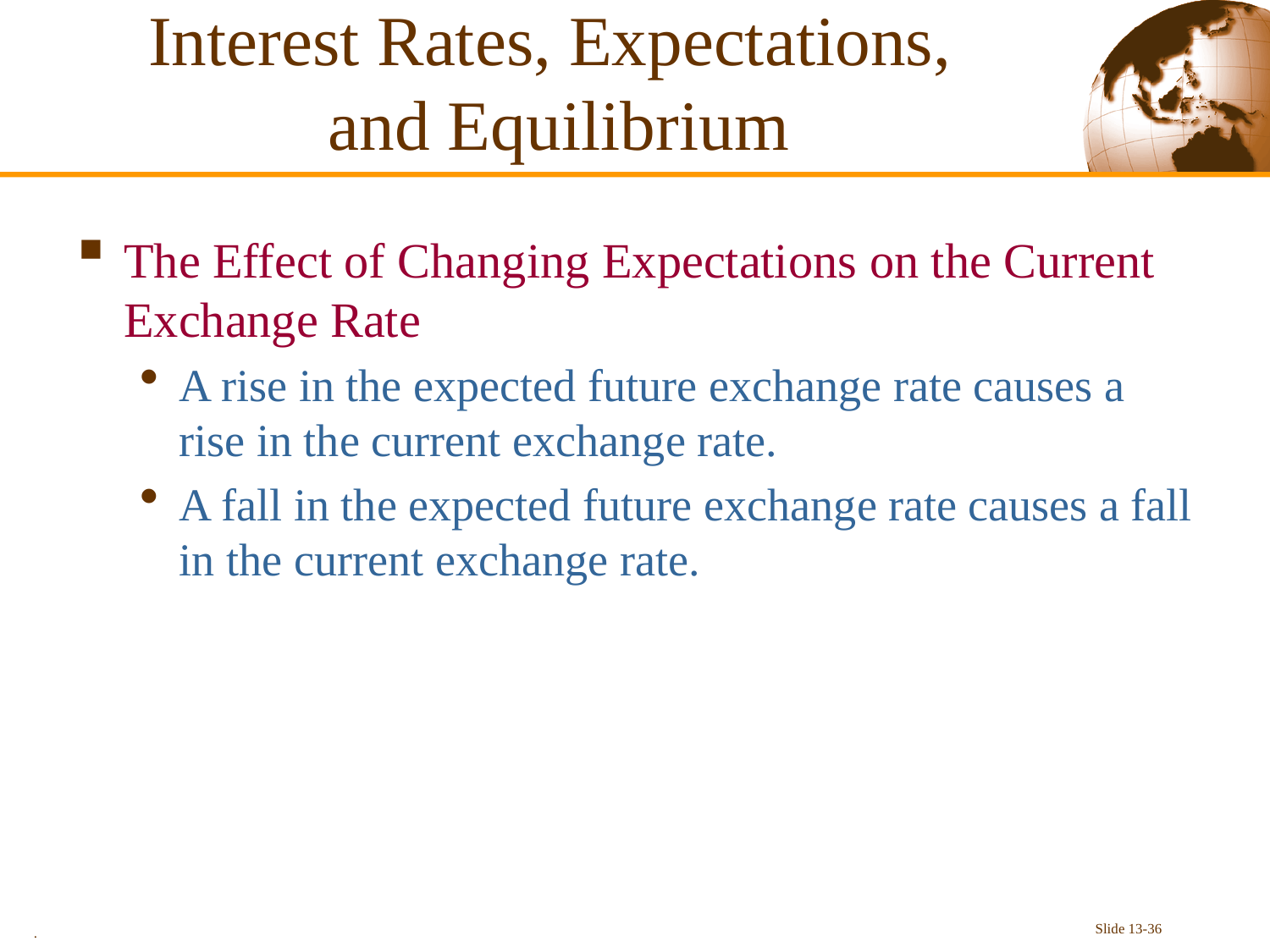

# Interest Rates, Expectations, and Equilibrium
The Effect of Changing Expectations on the Current Exchange Rate
A rise in the expected future exchange rate causes a rise in the current exchange rate.
A fall in the expected future exchange rate causes a fall in the current exchange rate.

.

Slide 13-36